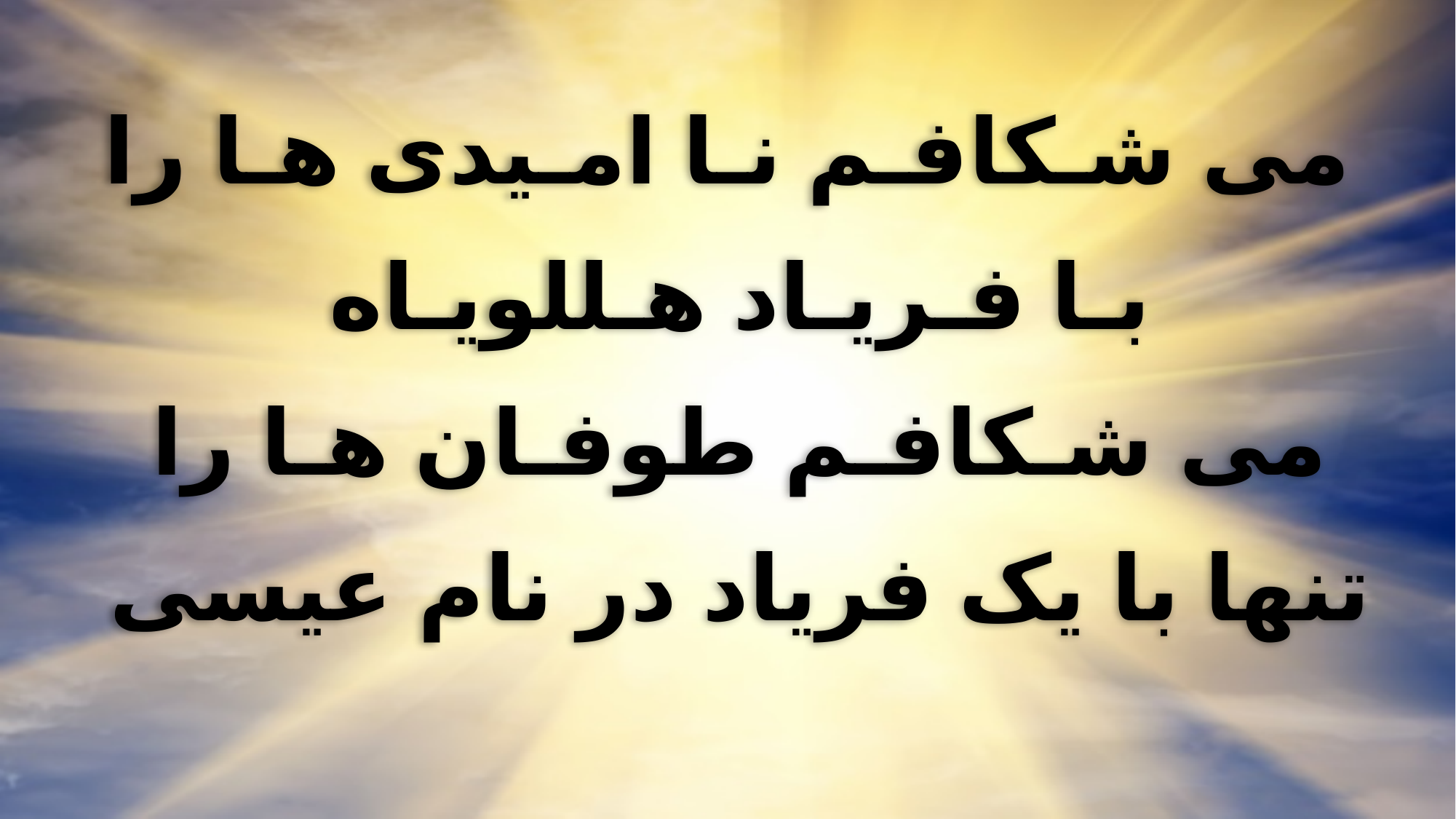

می شـکافـم نـا امـیدی هـا را

بـا فـریـاد هـللویـاه

می شـکافـم طوفـان هـا را

تنها با یک فریاد در نام عیسی